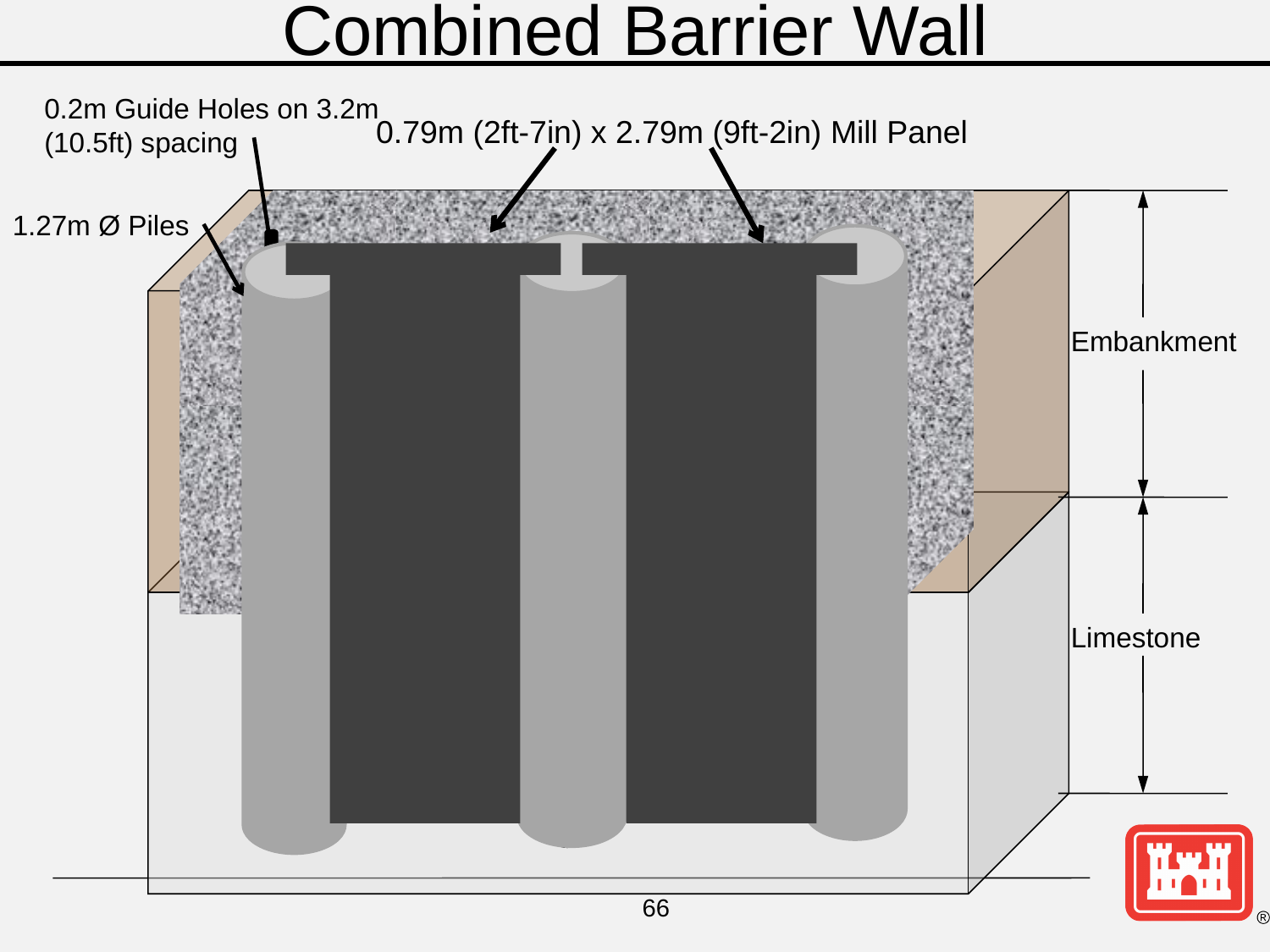

Combined Barrier Wall
0.2m Guide Holes on 3.2m (10.5ft) spacing
0.79m (2ft-7in) x 2.79m (9ft-2in) Mill Panel

Embankment

Limestone

1.27m Ø Piles

66